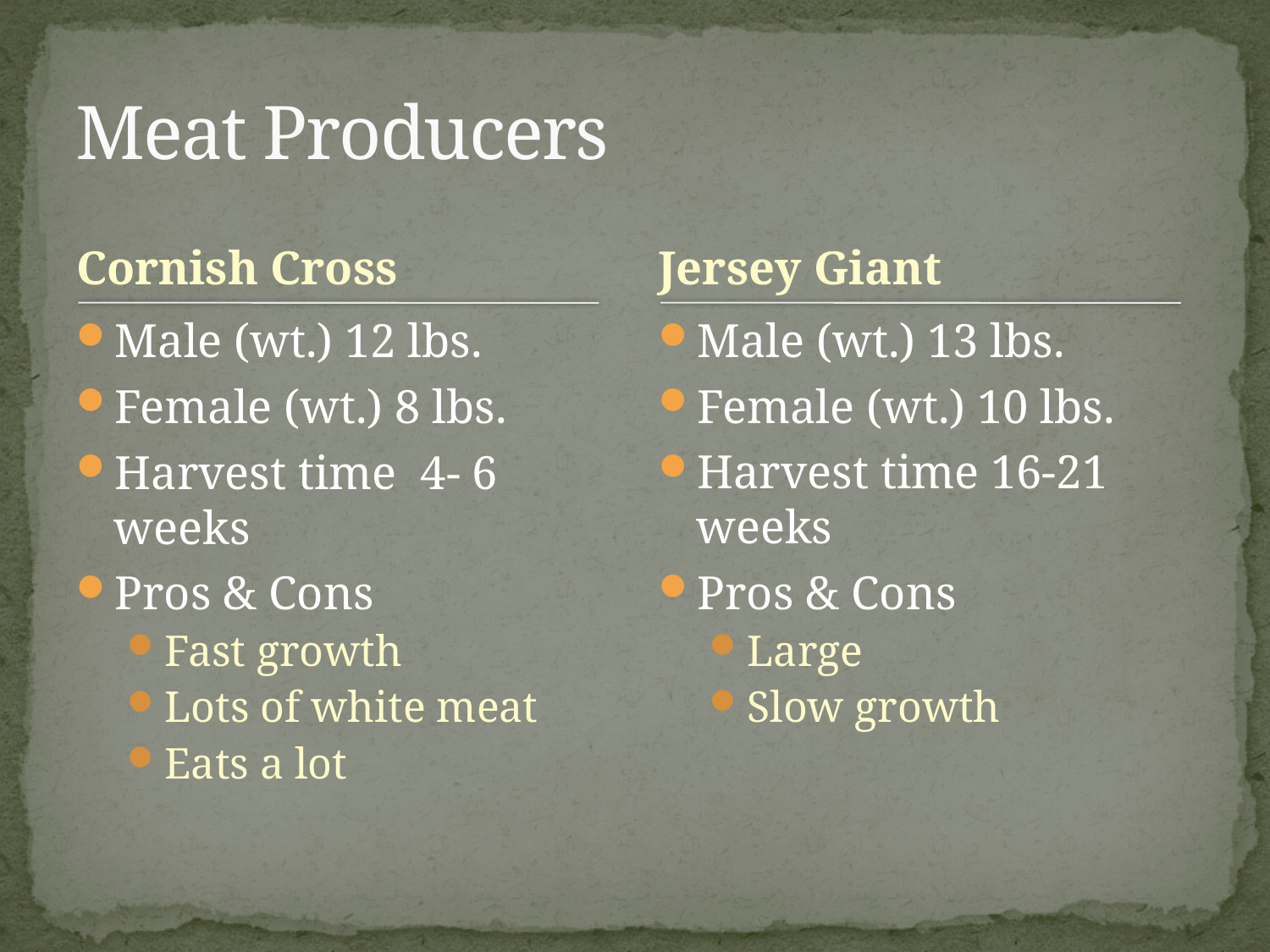

# Meat Producers
Cornish Cross
Jersey Giant
Male (wt.) 12 lbs.
Female (wt.) 8 lbs.
Harvest time  4- 6 weeks
Pros & Cons
Fast growth
Lots of white meat
Eats a lot
Male (wt.) 13 lbs.
Female (wt.) 10 lbs.
Harvest time 16-21 weeks
Pros & Cons
Large
Slow growth